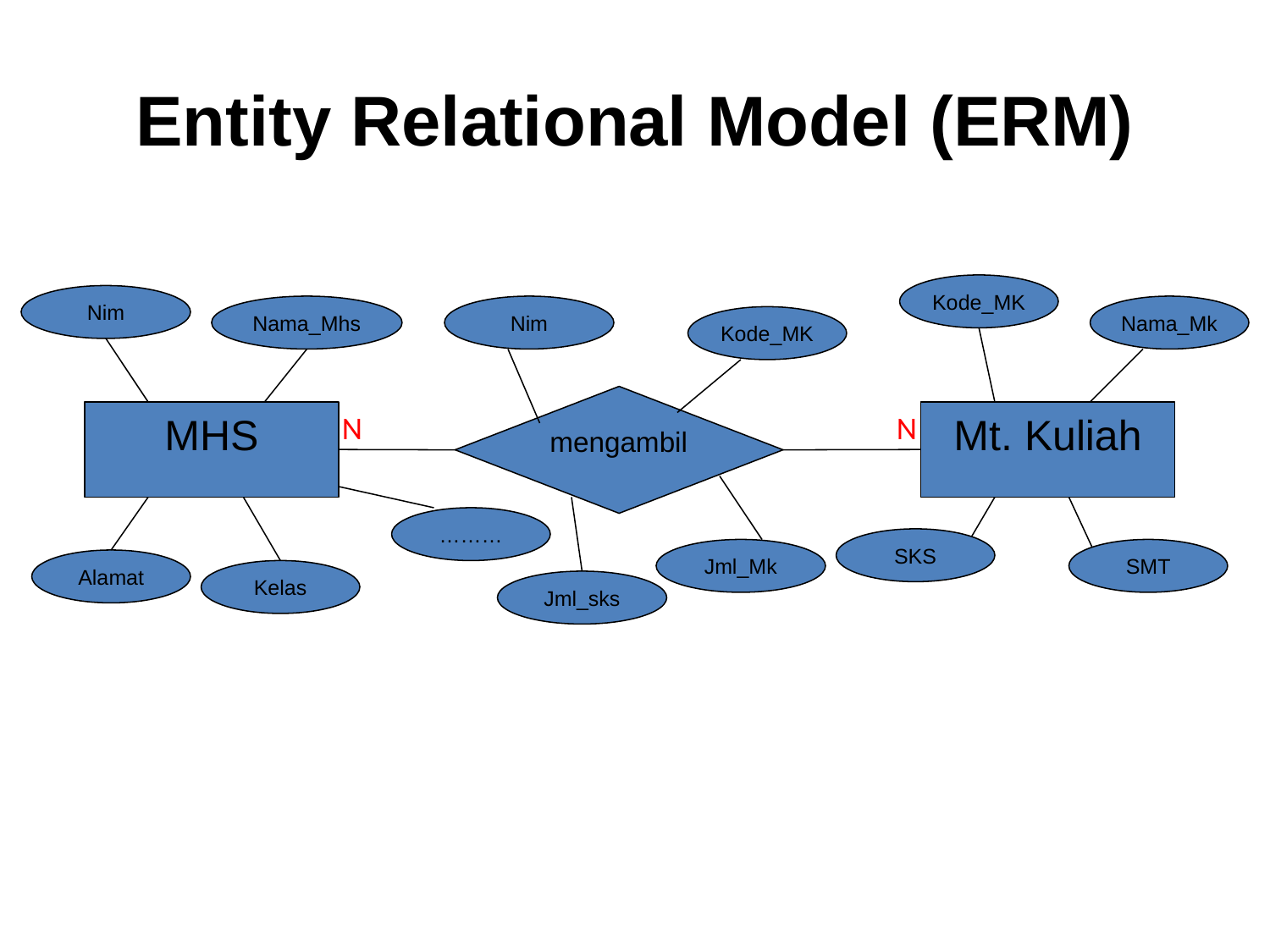

# Entity Relational Model (ERM)

Kode_MK
Nim
Nama_Mhs
Nim
Nama_Mk
Kode_MK
mengambil
MHS
N
N
Mt. Kuliah
………
SKS
Jml_Mk
SMT
Alamat
Kelas
Jml_sks